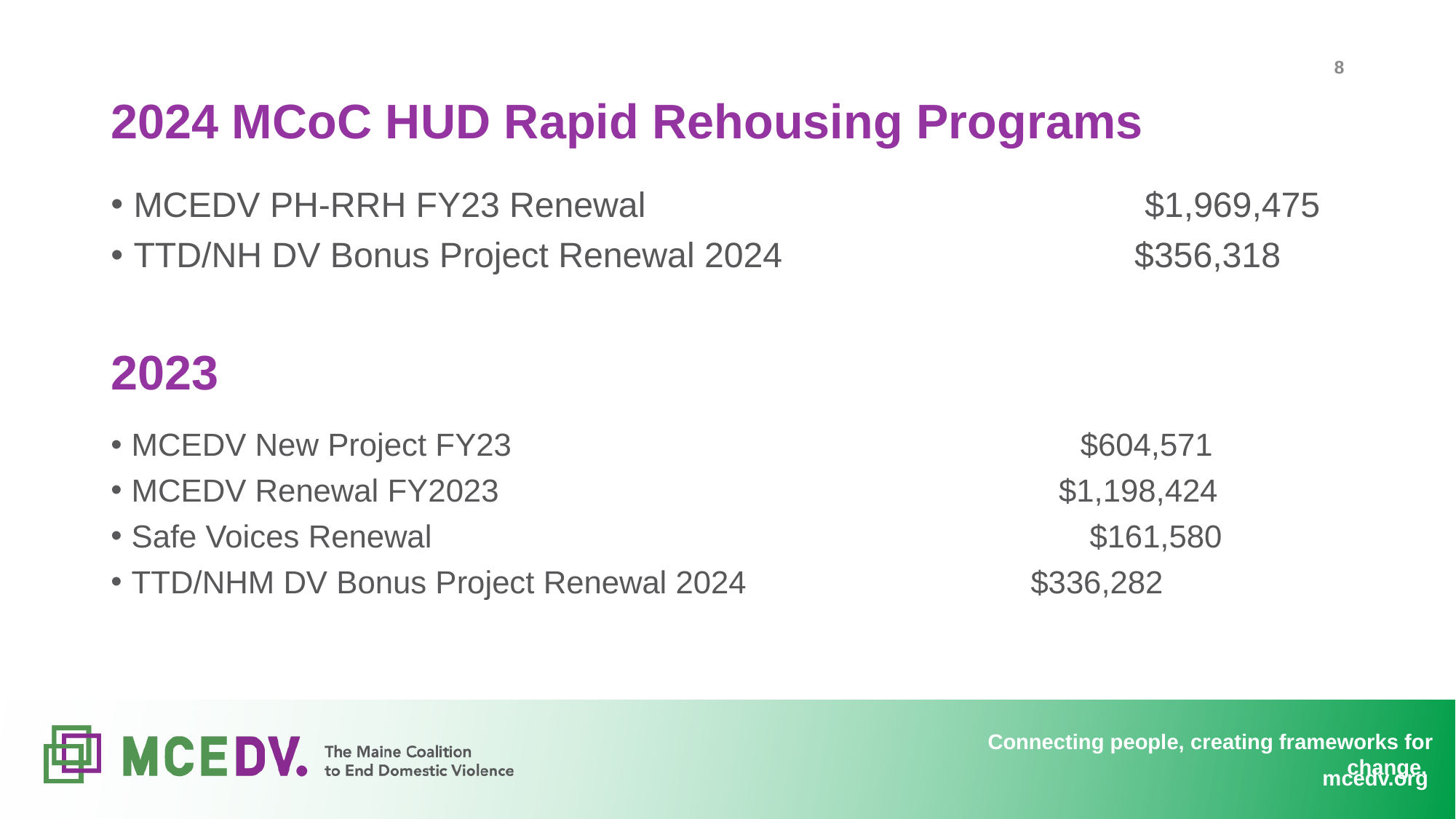

# 2024 MCoC HUD Rapid Rehousing Programs
8
MCEDV PH-RRH FY23 Renewal                                                   $1,969,475
TTD/NH DV Bonus Project Renewal 2024                                    $356,318
2023
MCEDV New Project FY23                                                                $604,571
MCEDV Renewal FY2023                                                               $1,198,424
Safe Voices Renewal                                                                          $161,580
TTD/NHM DV Bonus Project Renewal 2024                                $336,282